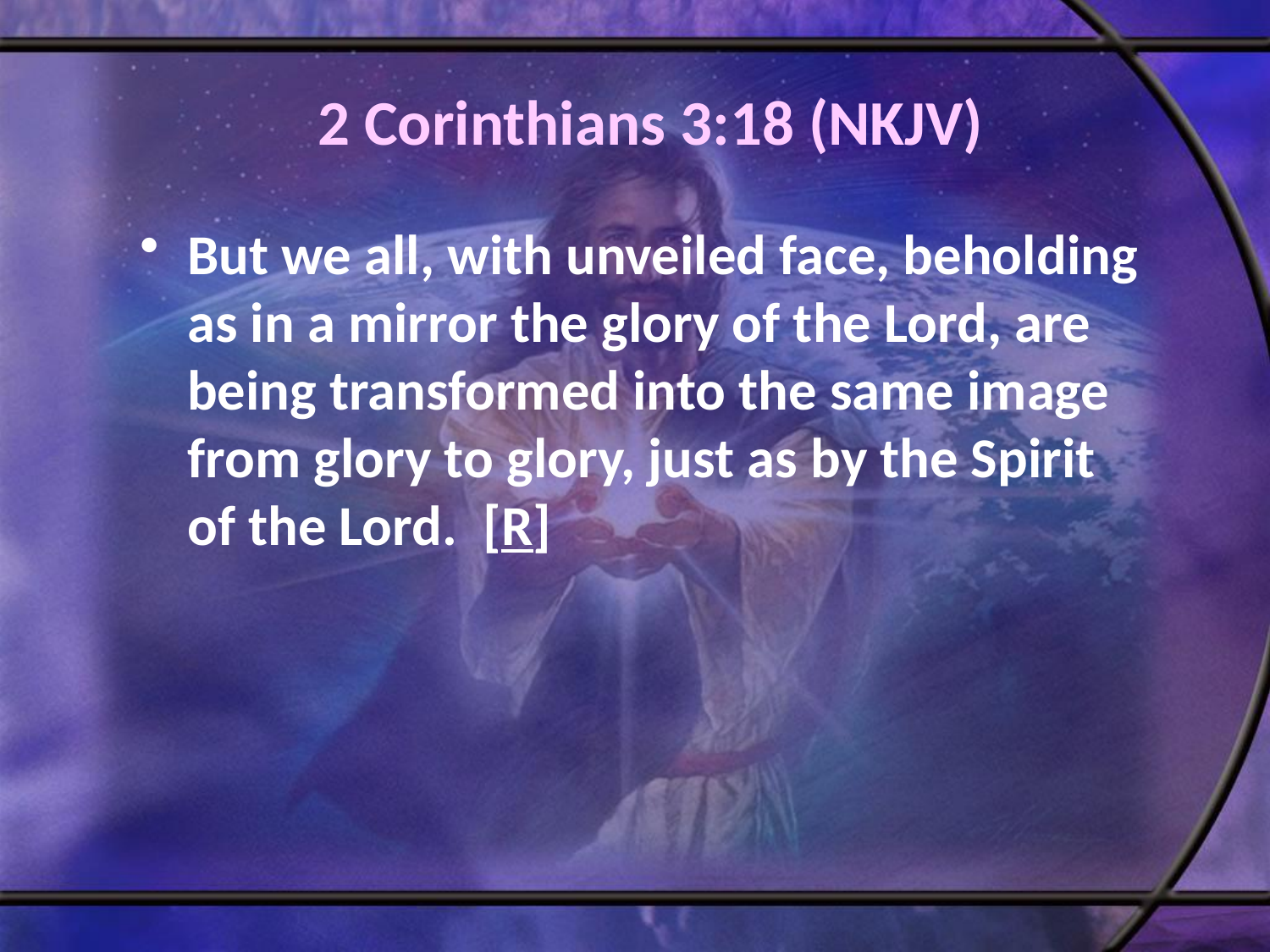

# 2 Corinthians 3:18 (NKJV)
But we all, with unveiled face, beholding as in a mirror the glory of the Lord, are being transformed into the same image from glory to glory, just as by the Spirit of the Lord.  [R]